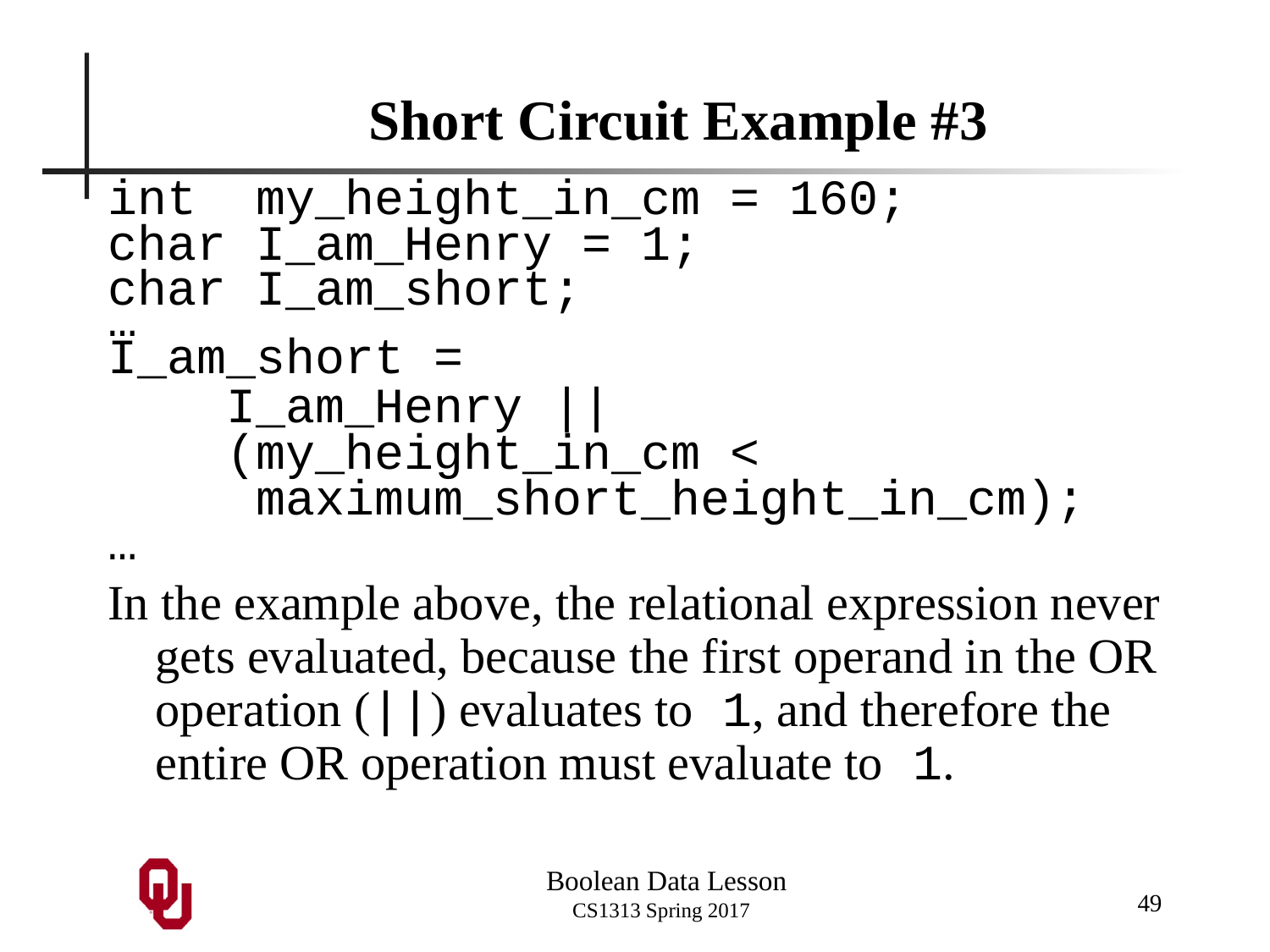

# Short Circuit Example #3
int  my_height_in_cm = 160;
char I_am_Henry = 1;
char I_am_short;
…
I_am_short =
    I_am_Henry ||
    (my_height_in_cm <
     maximum_short_height_in_cm);
…
In the example above, the relational expression never gets evaluated, because the first operand in the OR operation (||) evaluates to 1, and therefore the entire OR operation must evaluate to 1.
49
Boolean Data Lesson
CS1313 Spring 2017